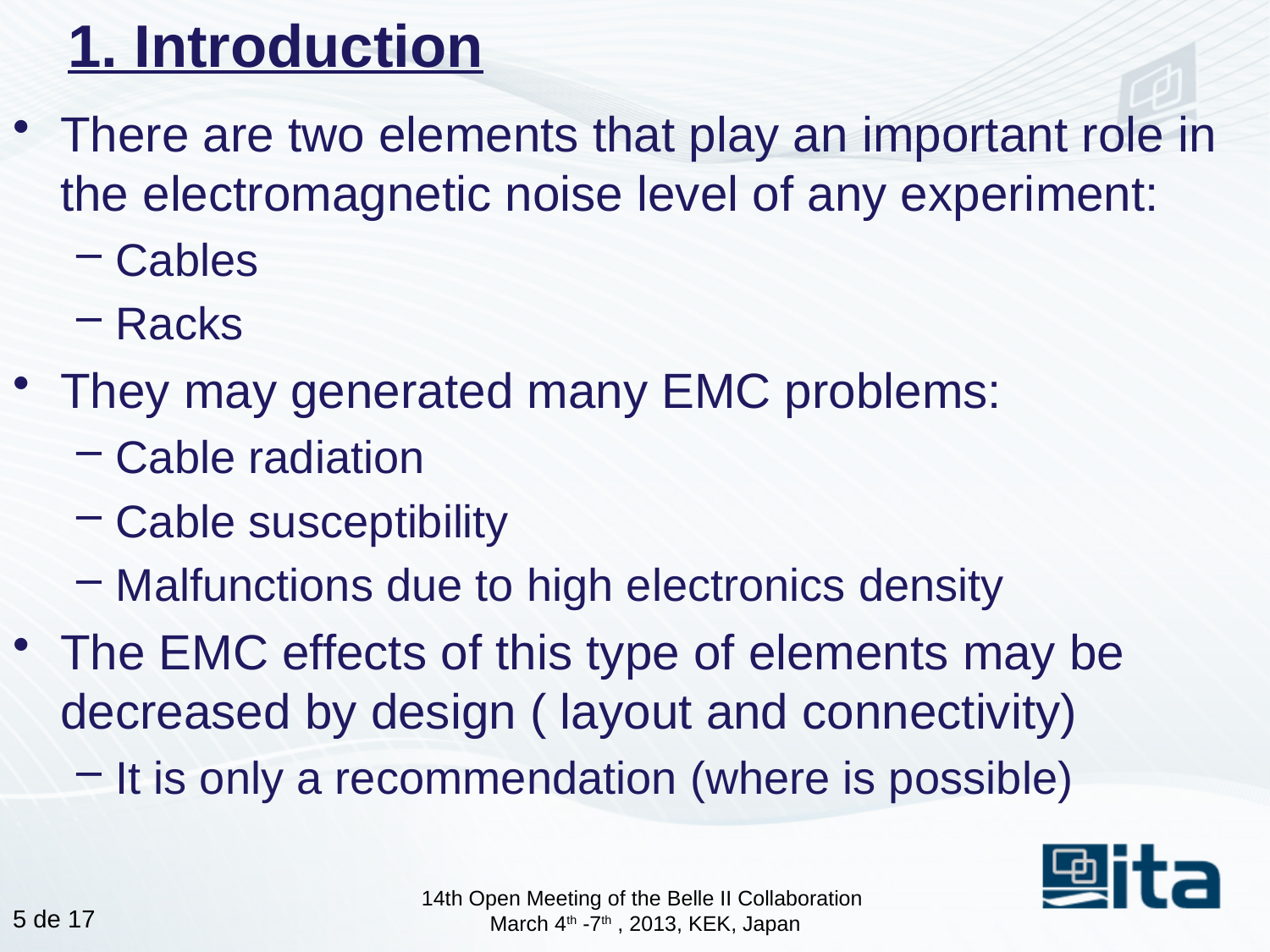

# 1. Introduction
There are two elements that play an important role in the electromagnetic noise level of any experiment:
Cables
Racks
They may generated many EMC problems:
Cable radiation
Cable susceptibility
Malfunctions due to high electronics density
The EMC effects of this type of elements may be decreased by design ( layout and connectivity)
It is only a recommendation (where is possible)

14th Open Meeting of the Belle II Collaboration
March 4th -7th , 2013, KEK, Japan
5 de 17